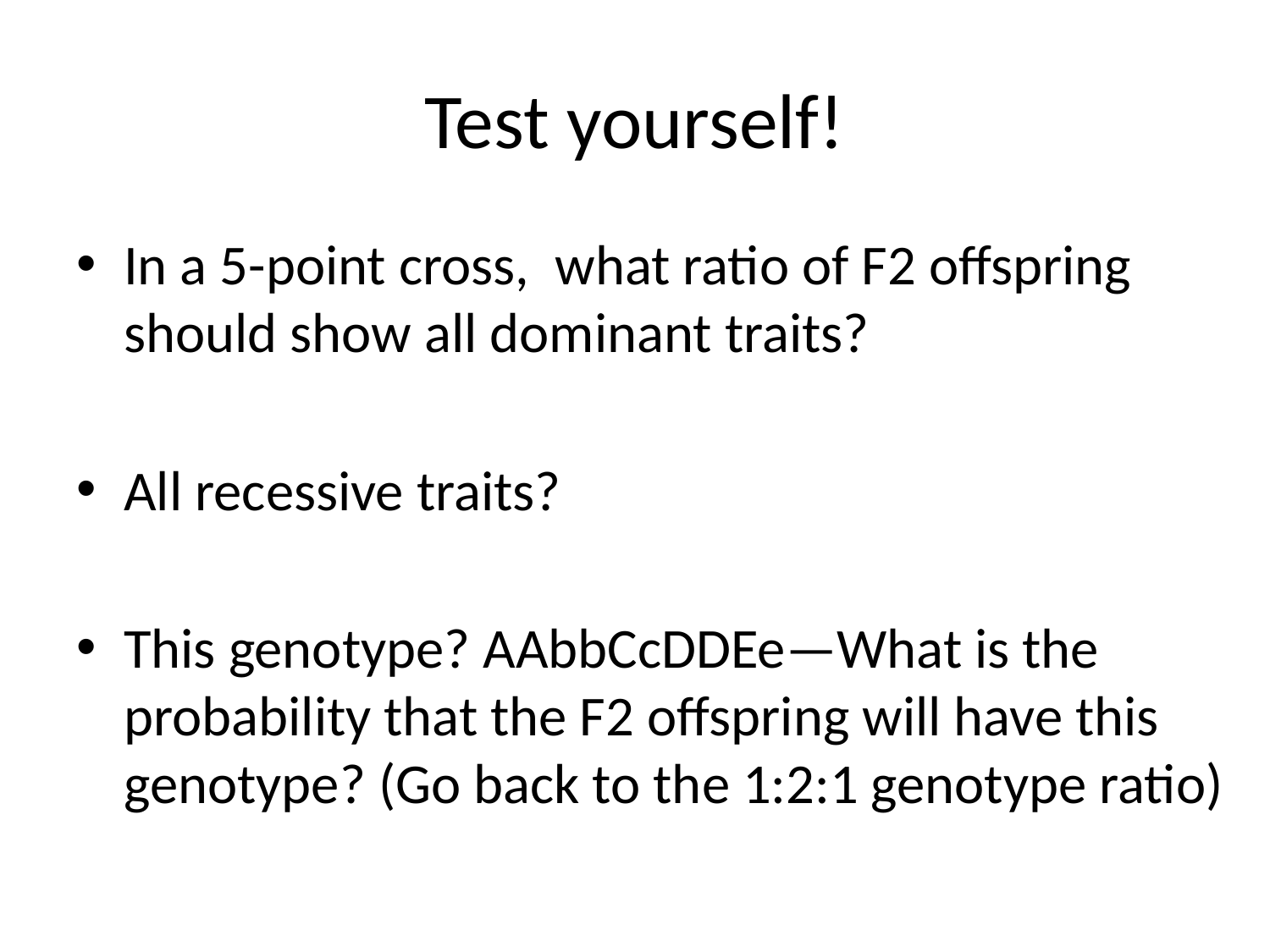

# Test yourself!
In a 5-point cross,  what ratio of F2 offspring should show all dominant traits?

All recessive traits?

This genotype? AAbbCcDDEe—What is the probability that the F2 offspring will have this genotype? (Go back to the 1:2:1 genotype ratio)